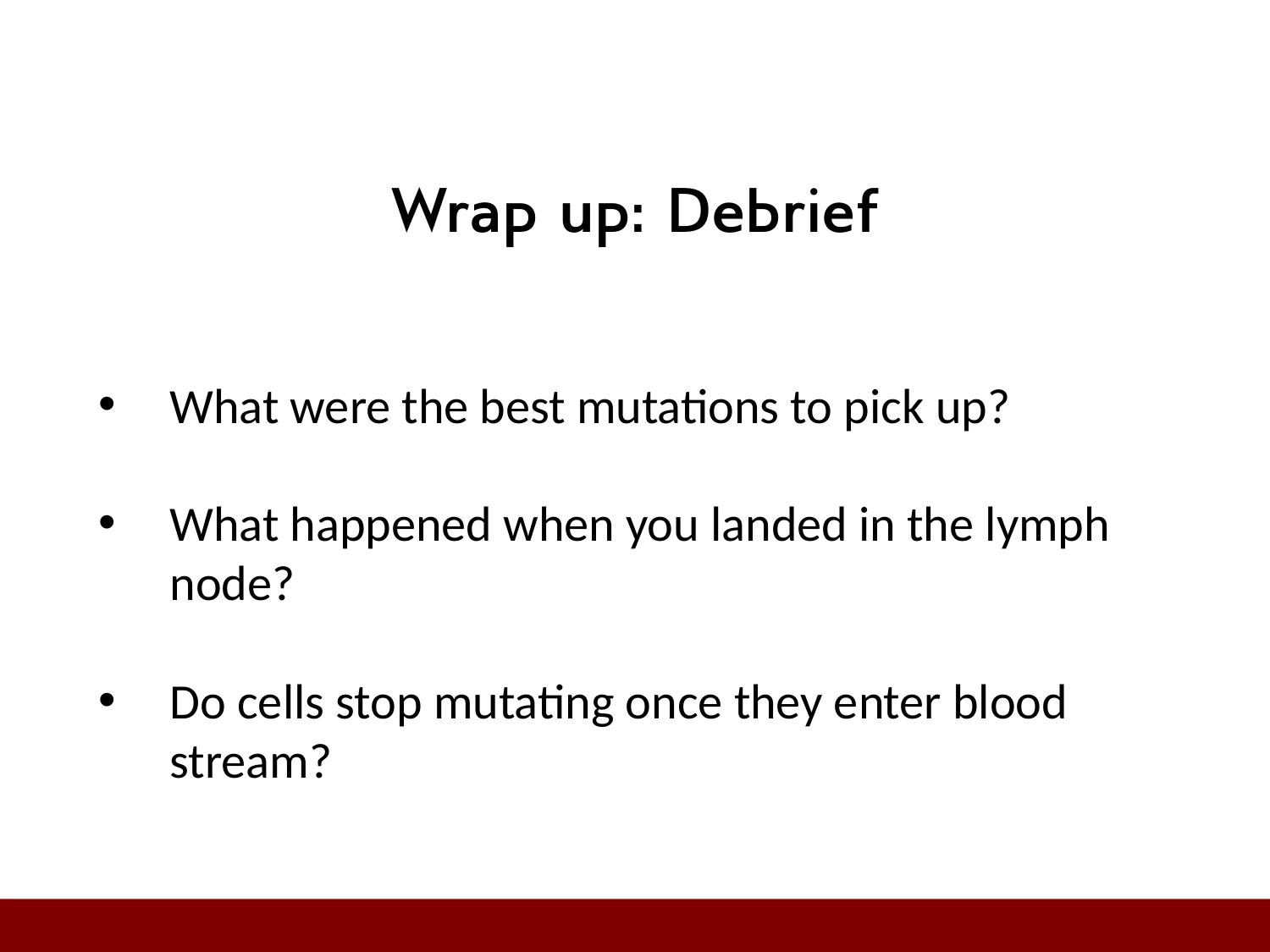

# Wrap up: Debrief
What were the best mutations to pick up?

What happened when you landed in the lymph node?

Do cells stop mutating once they enter blood stream?